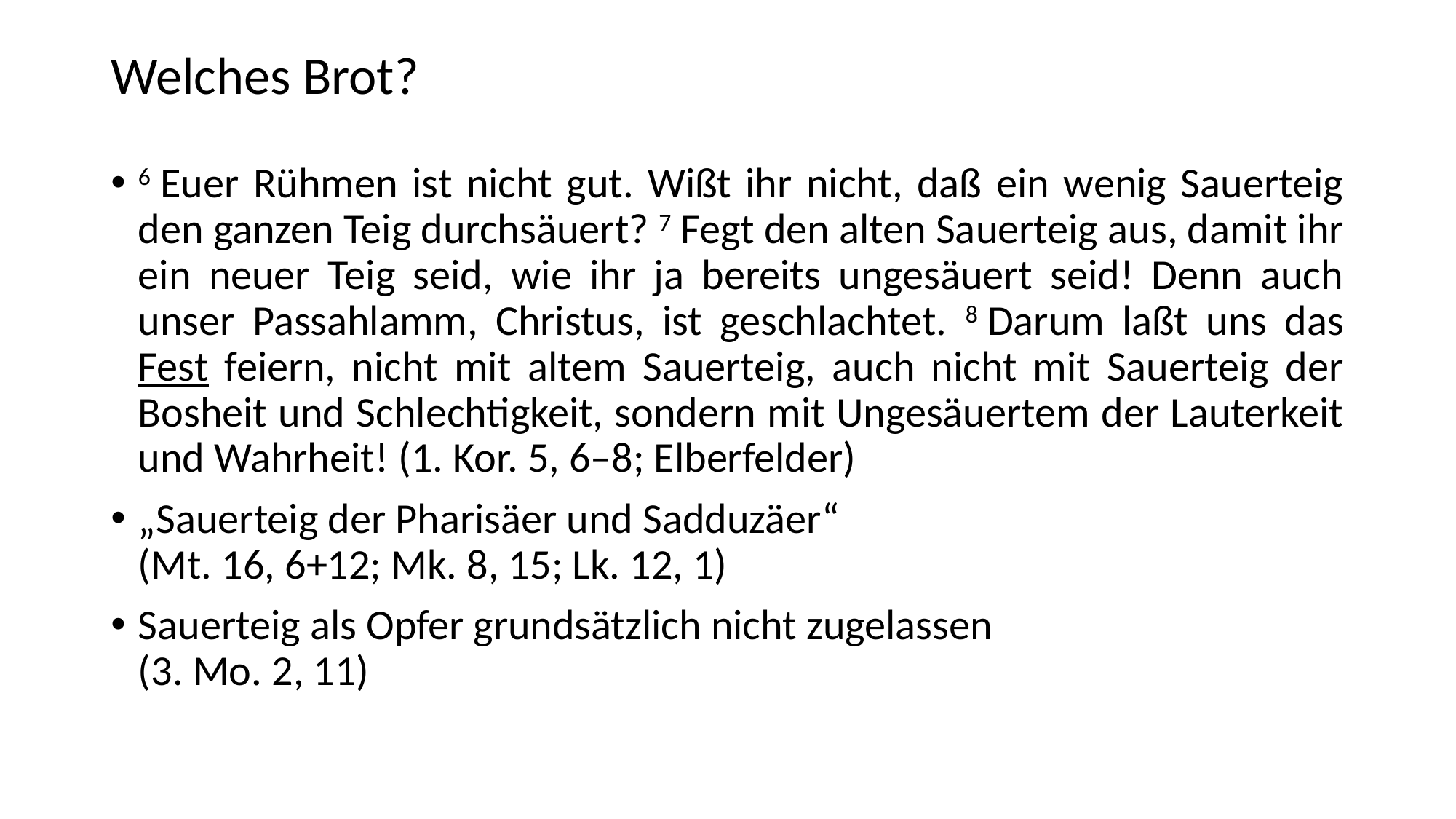

# Welches Brot?
6 Euer Rühmen ist nicht gut. Wißt ihr nicht, daß ein wenig Sauerteig den ganzen Teig durchsäuert? 7 Fegt den alten Sauerteig aus, damit ihr ein neuer Teig seid, wie ihr ja bereits ungesäuert seid! Denn auch unser Passahlamm, Christus, ist geschlachtet. 8 Darum laßt uns das Fest feiern, nicht mit altem Sauerteig, auch nicht mit Sauerteig der Bosheit und Schlechtigkeit, sondern mit Ungesäuertem der Lauterkeit und Wahrheit! (1. Kor. 5, 6–8; Elberfelder)
„Sauerteig der Pharisäer und Sadduzäer“
(Mt. 16, 6+12; Mk. 8, 15; Lk. 12, 1)
Sauerteig als Opfer grundsätzlich nicht zugelassen
(3. Mo. 2, 11)